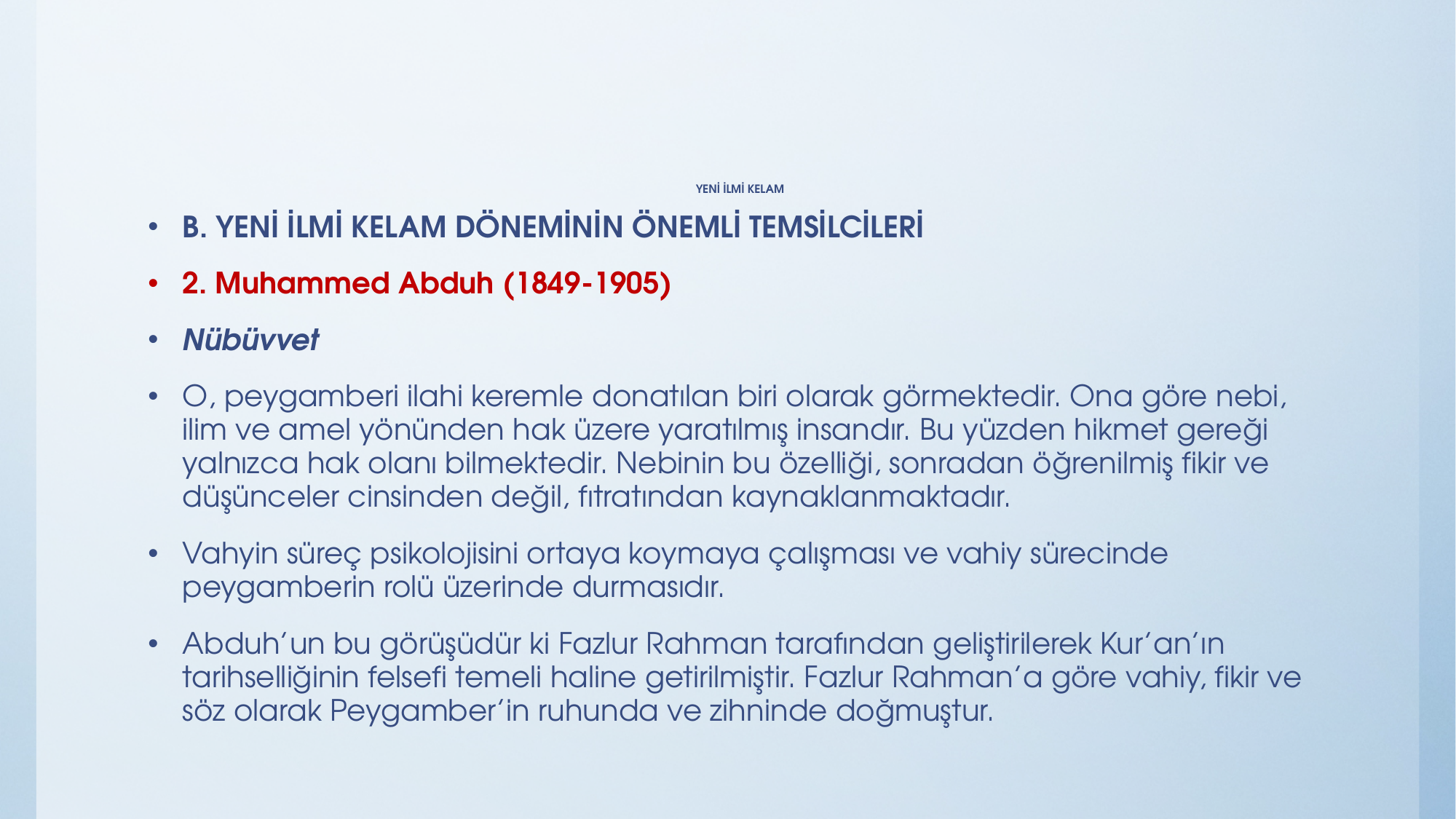

# YENİ İLMİ KELAM
B. YENİ İLMİ KELAM DÖNEMİNİN ÖNEMLİ TEMSİLCİLERİ
2. Muhammed Abduh (1849-1905)
Nübüvvet
O, peygamberi ilahi keremle donatılan biri olarak görmektedir. Ona göre nebi, ilim ve amel yönünden hak üzere yaratılmış insandır. Bu yüzden hikmet gereği yalnızca hak olanı bilmektedir. Nebinin bu özelliği, sonradan öğrenilmiş fikir ve düşünceler cinsinden değil, fıtratından kaynaklanmaktadır.
Vahyin süreç psikolojisini ortaya koymaya çalışması ve vahiy sürecinde peygamberin rolü üzerinde durmasıdır.
Abduh’un bu görüşüdür ki Fazlur Rahman tarafından geliştirilerek Kur’an’ın tarihselliğinin felsefi temeli haline getirilmiştir. Fazlur Rahman’a göre vahiy, fikir ve söz olarak Peygamber’in ruhunda ve zihninde doğmuştur.